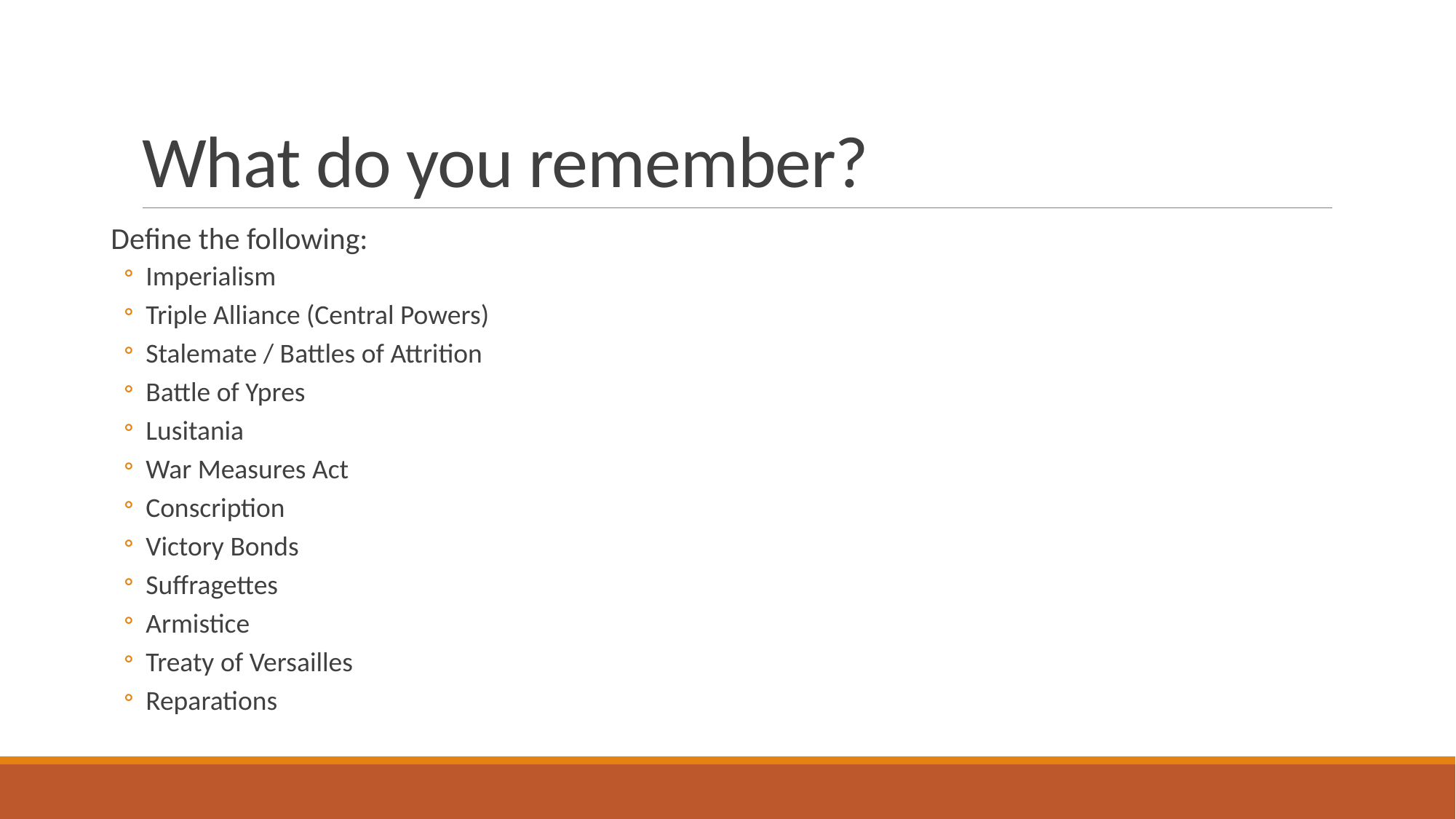

# What do you remember?
Define the following:
Imperialism
Triple Alliance (Central Powers)
Stalemate / Battles of Attrition
Battle of Ypres
Lusitania
War Measures Act
Conscription
Victory Bonds
Suffragettes
Armistice
Treaty of Versailles
Reparations